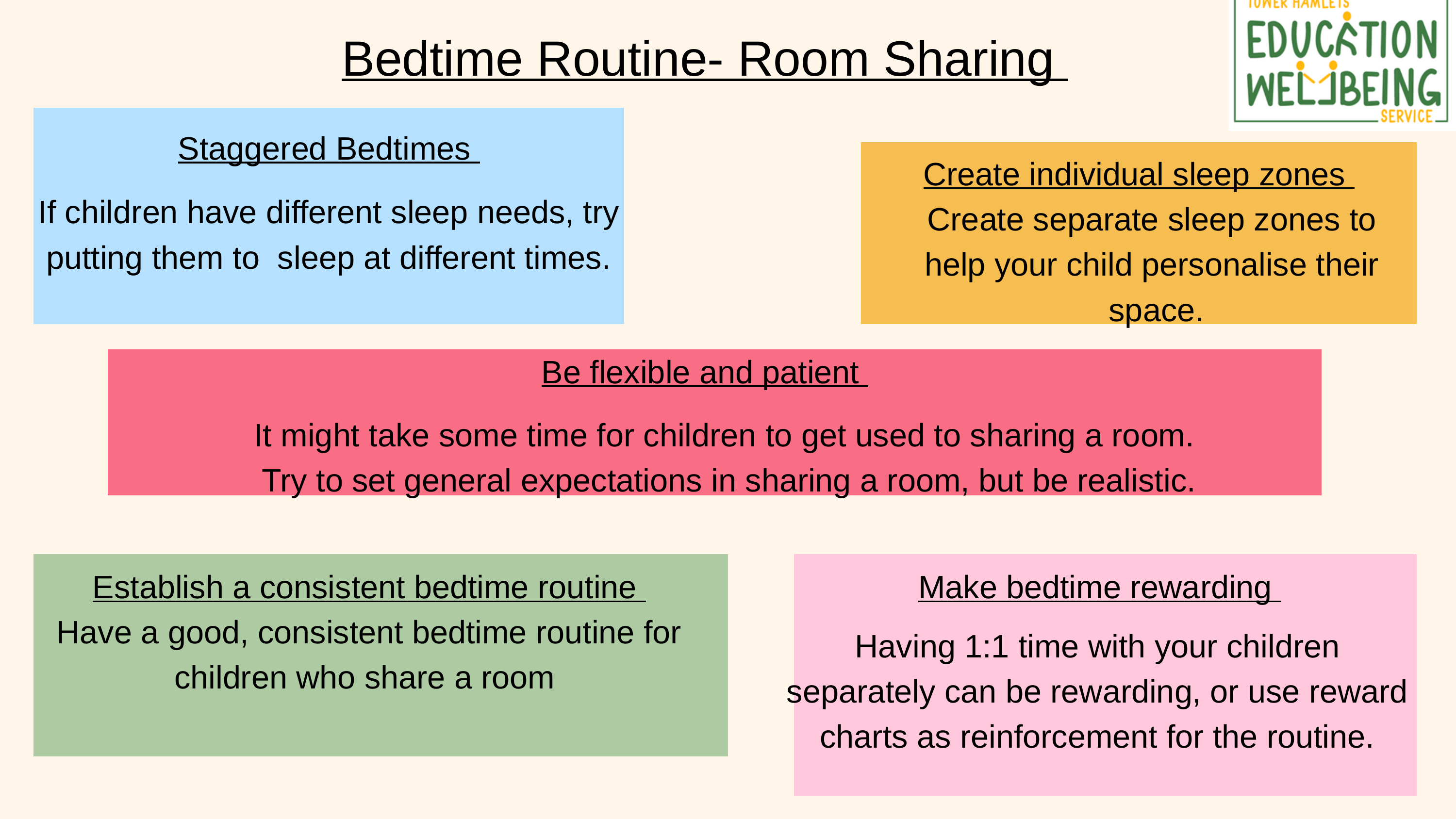

Bedtime Routine- Room Sharing

Staggered Bedtimes

Create individual sleep zones
If children have different sleep needs, try putting them to  sleep at different times.
Create separate sleep zones to
help your child personalise their
space.
Be flexible and patient

It might take some time for children to get used to sharing a room.
Try to set general expectations in sharing a room, but be realistic.

Establish a consistent bedtime routine
Make bedtime rewarding
Have a good, consistent bedtime routine for children who share a room
Having 1:1 time with your children separately can be rewarding, or use reward charts as reinforcement for the routine.